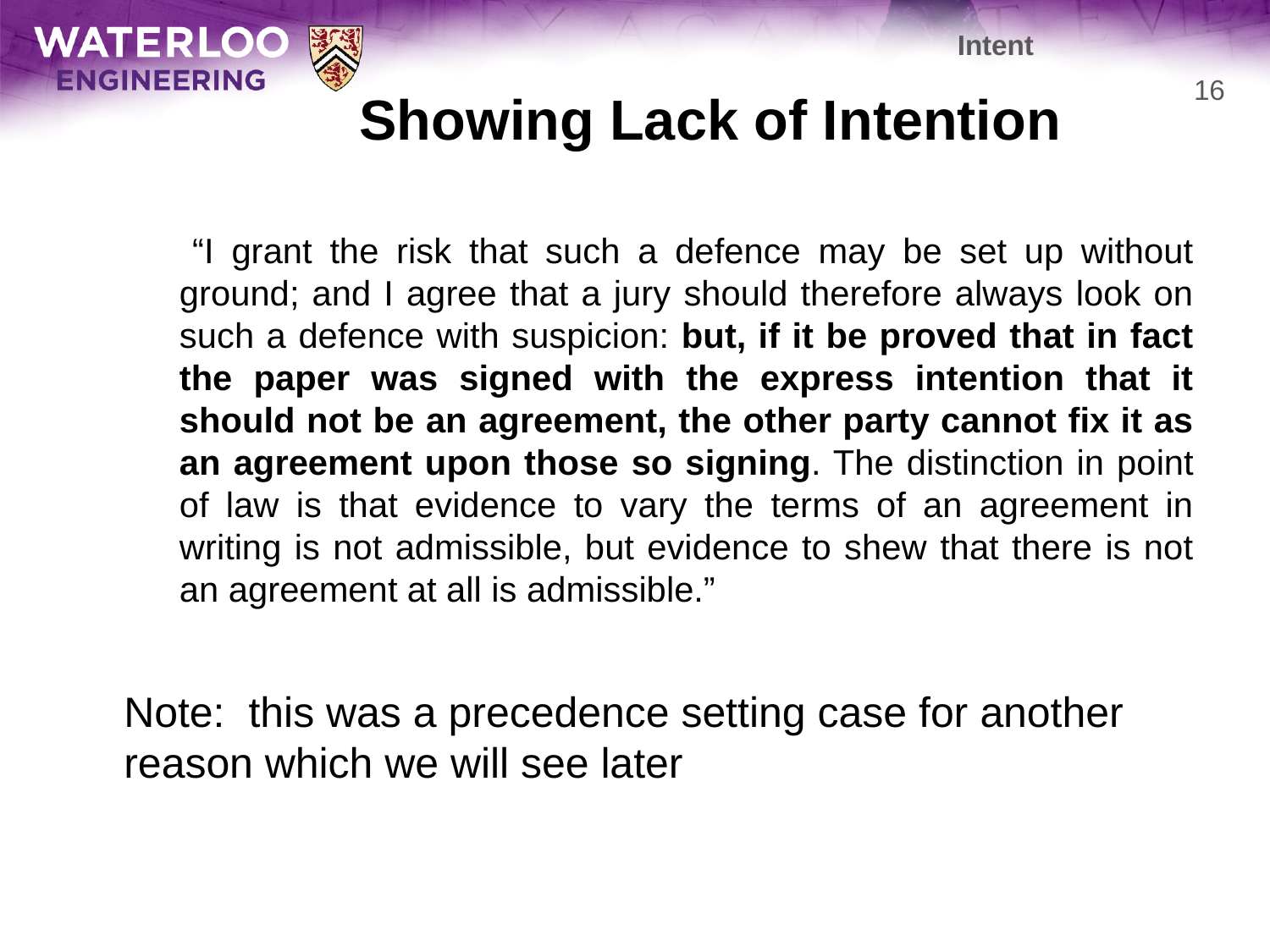

Intent
# Showing Lack of Intention
16
   “I grant the risk that such a defence may be set up without ground; and I agree that a jury should therefore always look on such a defence with suspicion: but, if it be proved that in fact the paper was signed with the express intention that it should not be an agreement, the other party cannot fix it as an agreement upon those so signing. The distinction in point of law is that evidence to vary the terms of an agreement in writing is not admissible, but evidence to shew that there is not an agreement at all is admissible.”

	Note:  this was a precedence setting case for another reason which we will see later